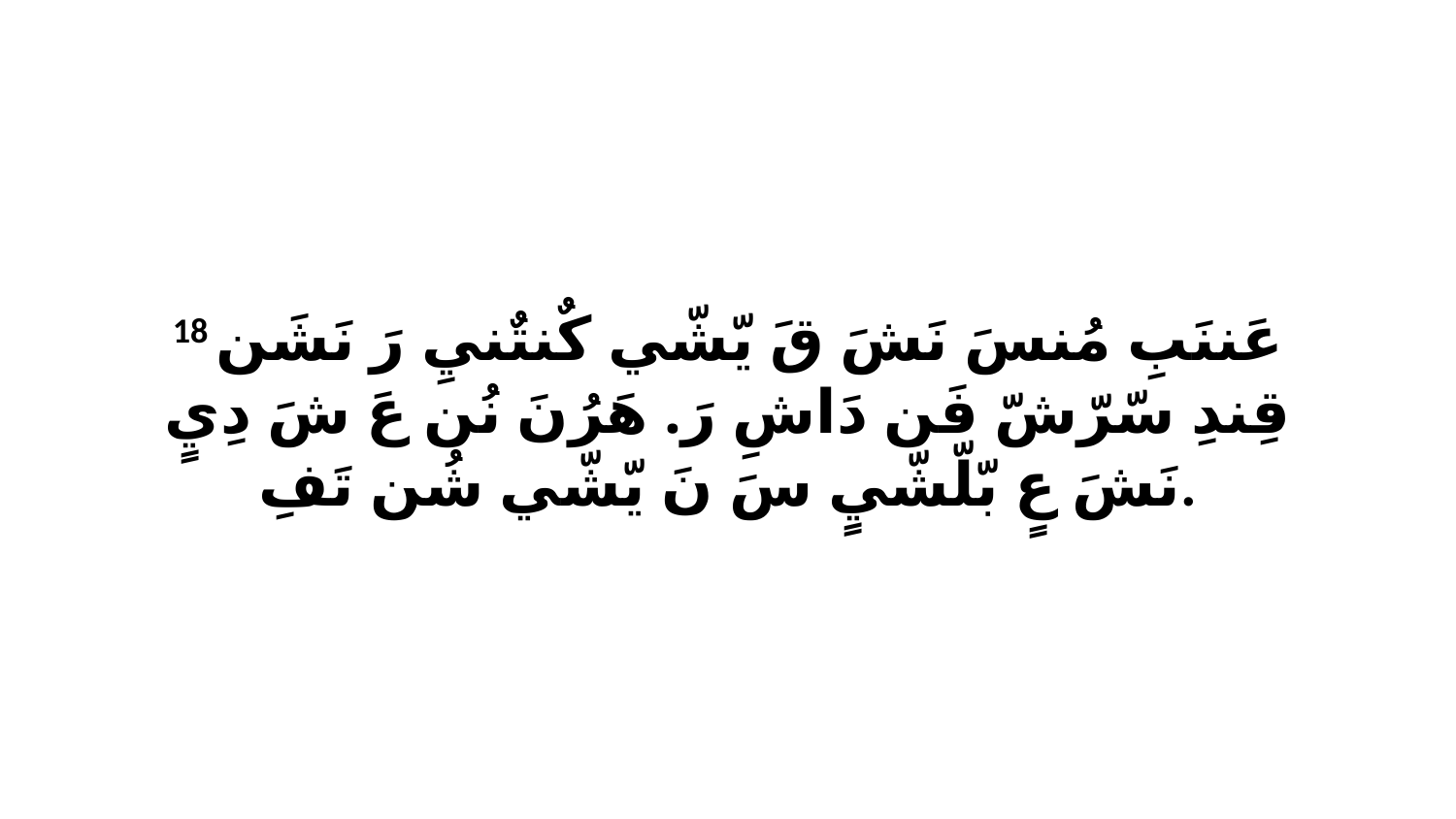

18 عَننَبِ مُنسَ نَشَ قَ يّشّي كٌنتٌنيِ رَ نَشَن قِندِ سّرّشّ فَن دَاشِ رَ. هَرُنَ نُن عَ شَ دِيٍ نَشَ عٍ بّلّشّيٍ سَ نَ يّشّي شُن تَفِ.